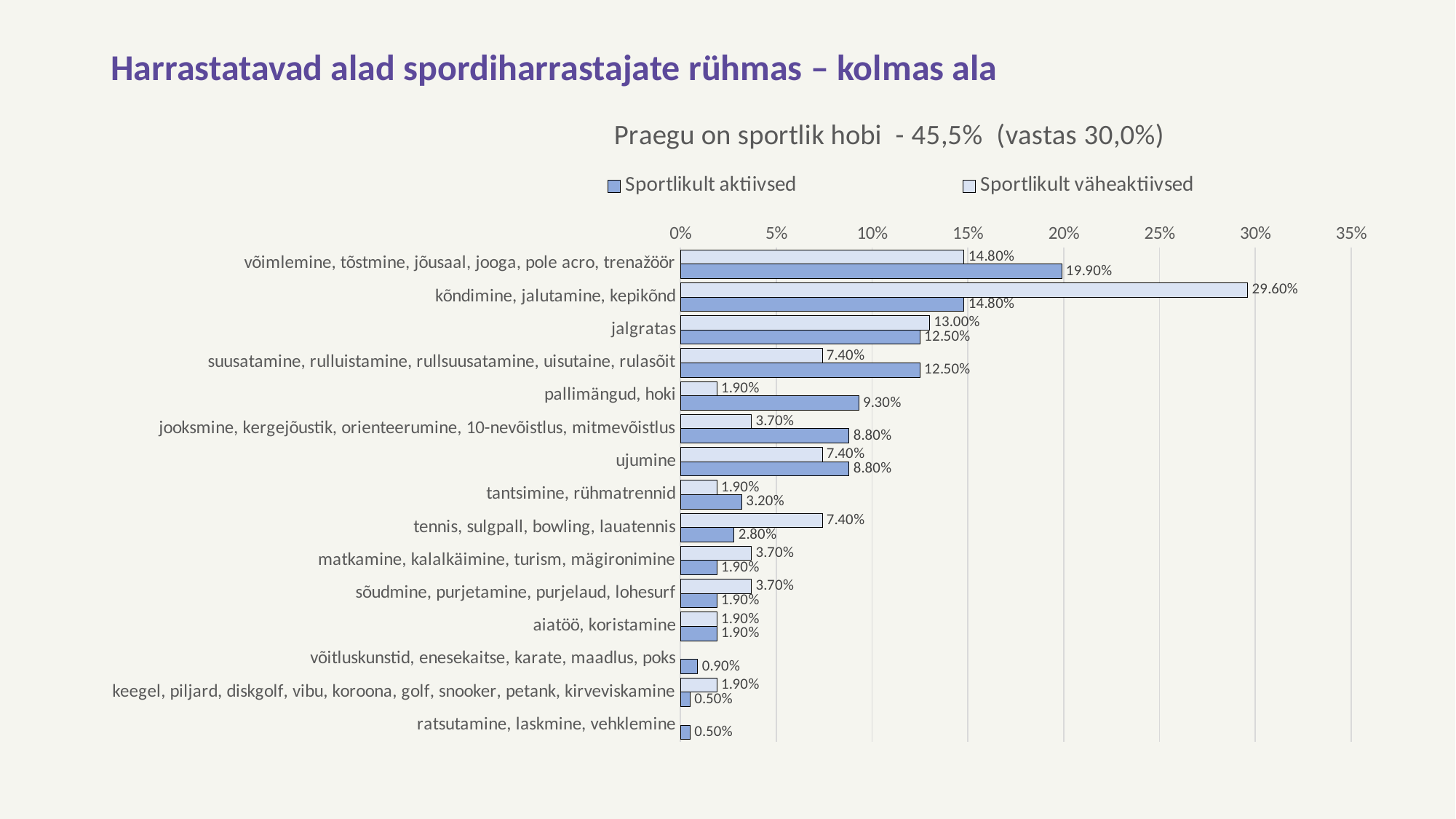

# Harrastatavad alad spordiharrastajate rühmas – kolmas ala

### Chart: Praegu on sportlik hobi  - 45,5%  (vastas 30,0%)

| Category | Sportlikult väheaktiivsed | Sportlikult aktiivsed |
|---|---|---|
| võimlemine, tõstmine, jõusaal, jooga, pole acro, trenažöör | 0.148 | 0.199 |
| kõndimine, jalutamine, kepikõnd | 0.296 | 0.148 |
| jalgratas | 0.13 | 0.125 |
| suusatamine, rulluistamine, rullsuusatamine, uisutaine, rulasõit | 0.074 | 0.125 |
| pallimängud, hoki | 0.019 | 0.093 |
| jooksmine, kergejõustik, orienteerumine, 10-nevõistlus, mitmevõistlus | 0.037 | 0.088 |
| ujumine | 0.074 | 0.088 |
| tantsimine, rühmatrennid | 0.019 | 0.032 |
| tennis, sulgpall, bowling, lauatennis | 0.074 | 0.028 |
| matkamine, kalalkäimine, turism, mägironimine | 0.037 | 0.019 |
| sõudmine, purjetamine, purjelaud, lohesurf | 0.037 | 0.019 |
| aiatöö, koristamine | 0.019 | 0.019 |
| võitluskunstid, enesekaitse, karate, maadlus, poks | None | 0.009 |
| keegel, piljard, diskgolf, vibu, koroona, golf, snooker, petank, kirveviskamine | 0.019 | 0.005 |
| ratsutamine, laskmine, vehklemine | None | 0.005 |